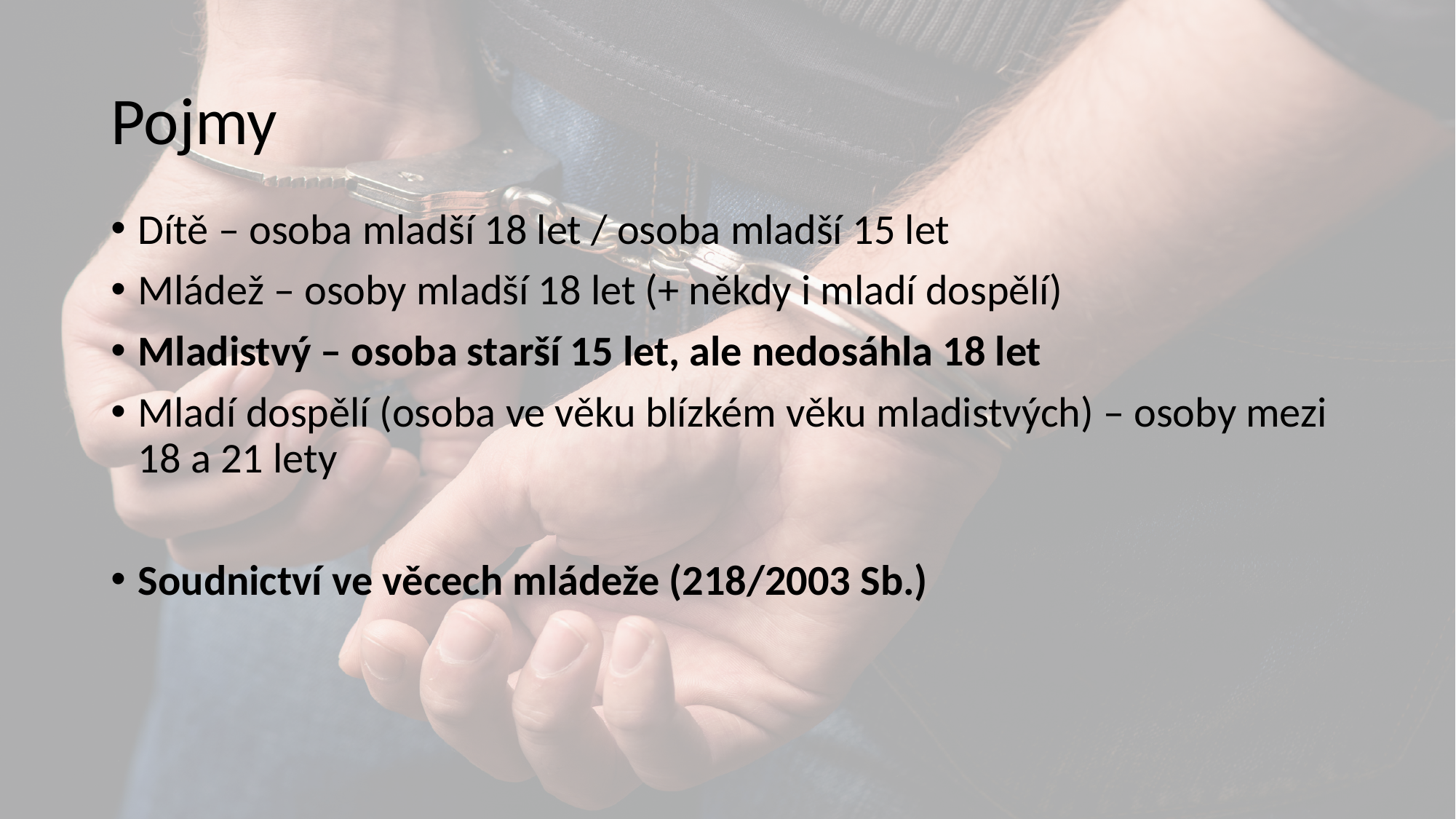

# Pojmy
Dítě – osoba mladší 18 let / osoba mladší 15 let
Mládež – osoby mladší 18 let (+ někdy i mladí dospělí)
Mladistvý – osoba starší 15 let, ale nedosáhla 18 let
Mladí dospělí (osoba ve věku blízkém věku mladistvých) – osoby mezi 18 a 21 lety

Soudnictví ve věcech mládeže (218/2003 Sb.)